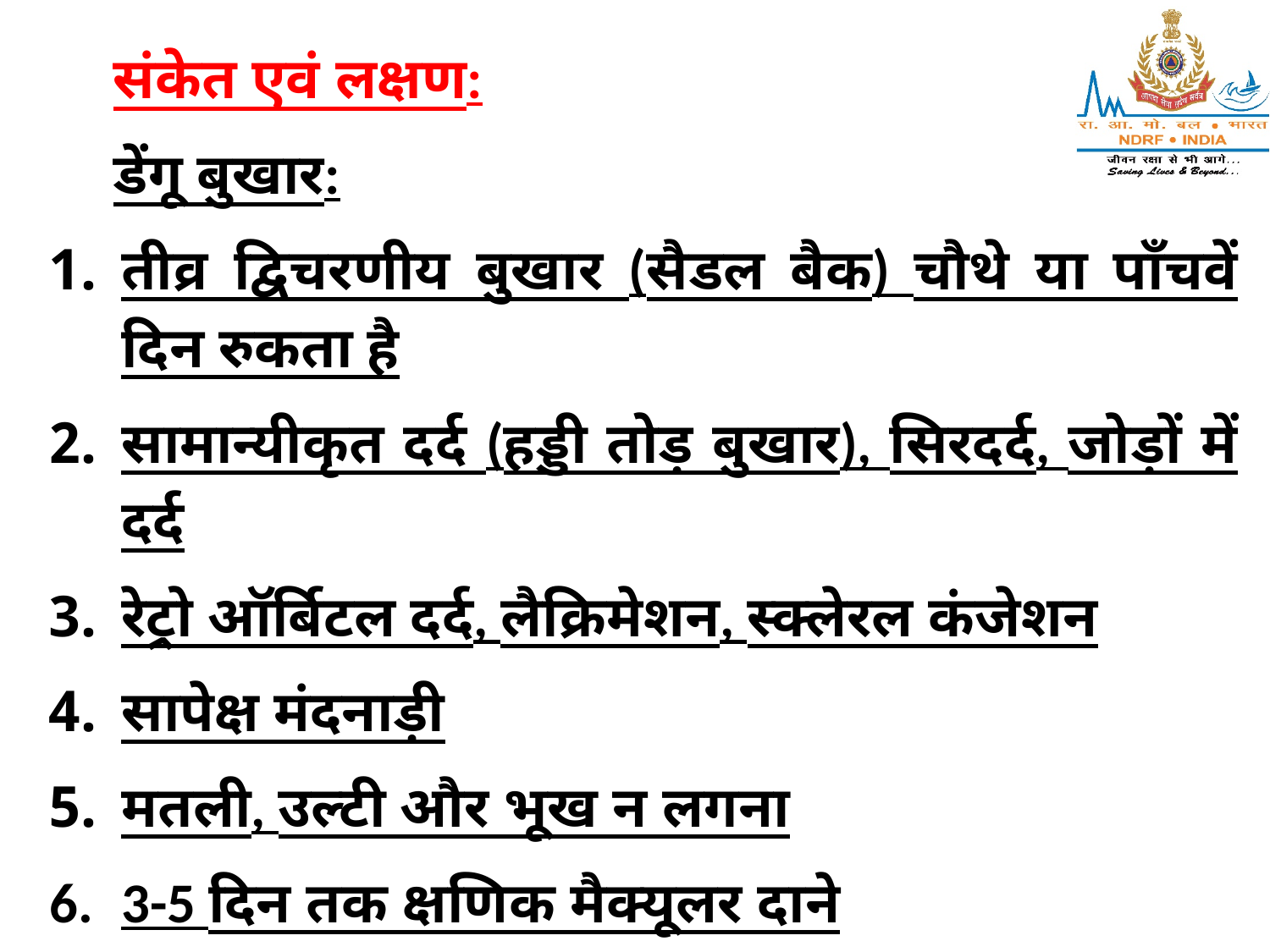

संकेत एवं लक्षण:
डेंगू बुखार:
तीव्र द्विचरणीय बुखार (सैडल बैक) चौथे या पाँचवें दिन रुकता है
सामान्यीकृत दर्द (हड्डी तोड़ बुखार), सिरदर्द, जोड़ों में दर्द
रेट्रो ऑर्बिटल दर्द, लैक्रिमेशन, स्क्लेरल कंजेशन
सापेक्ष मंदनाड़ी
मतली, उल्टी और भूख न लगना
3-5 दिन तक क्षणिक मैक्यूलर दाने